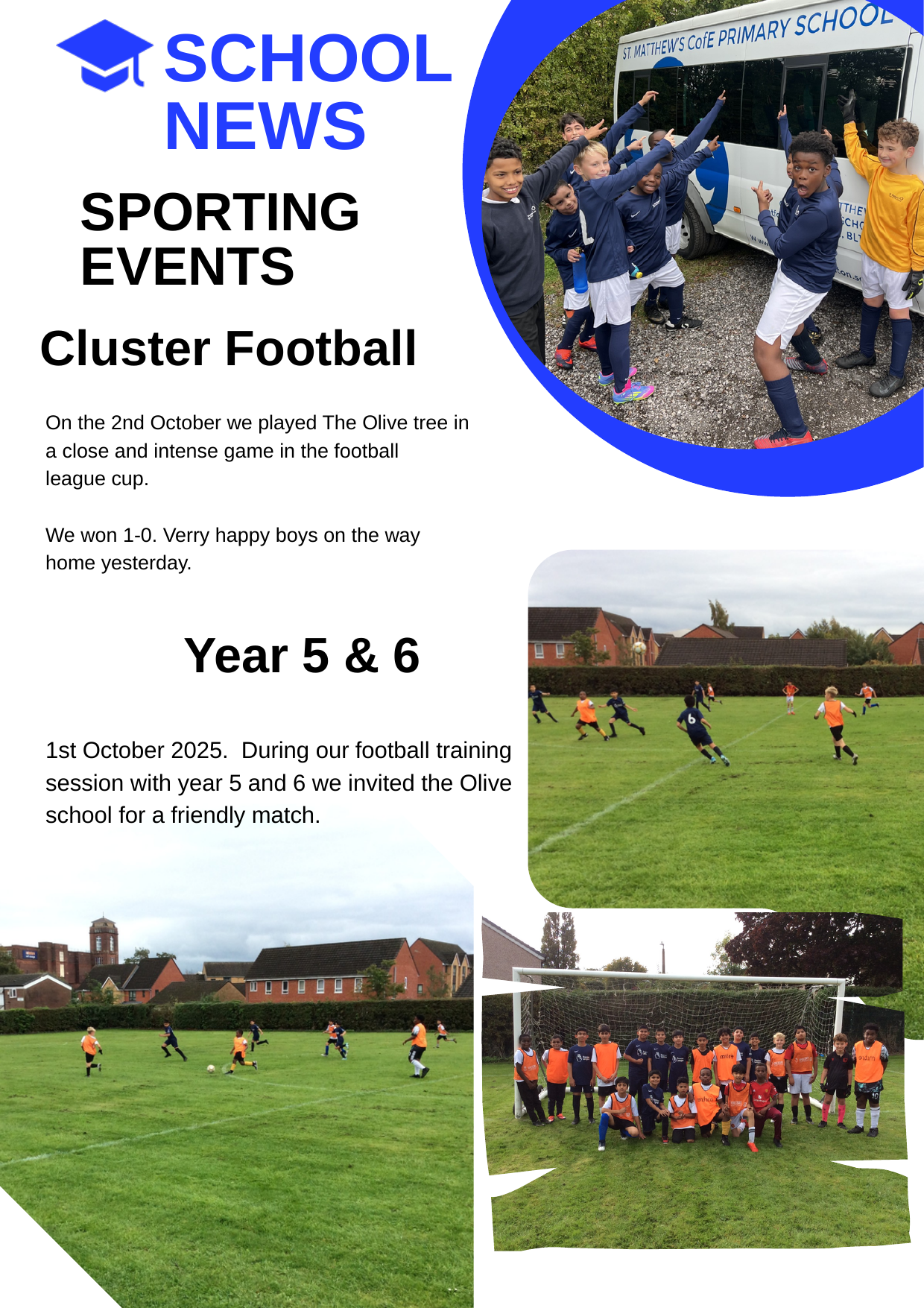

SCHOOL NEWS
SPORTING
EVENTS
Cluster Football
On the 2nd October we played The Olive tree in
a close and intense game in the football
league cup.

We won 1-0. Verry happy boys on the way
home yesterday.

Year 5 & 6
1st October 2025.  During our football training session with year 5 and 6 we invited the Olive school for a friendly match.